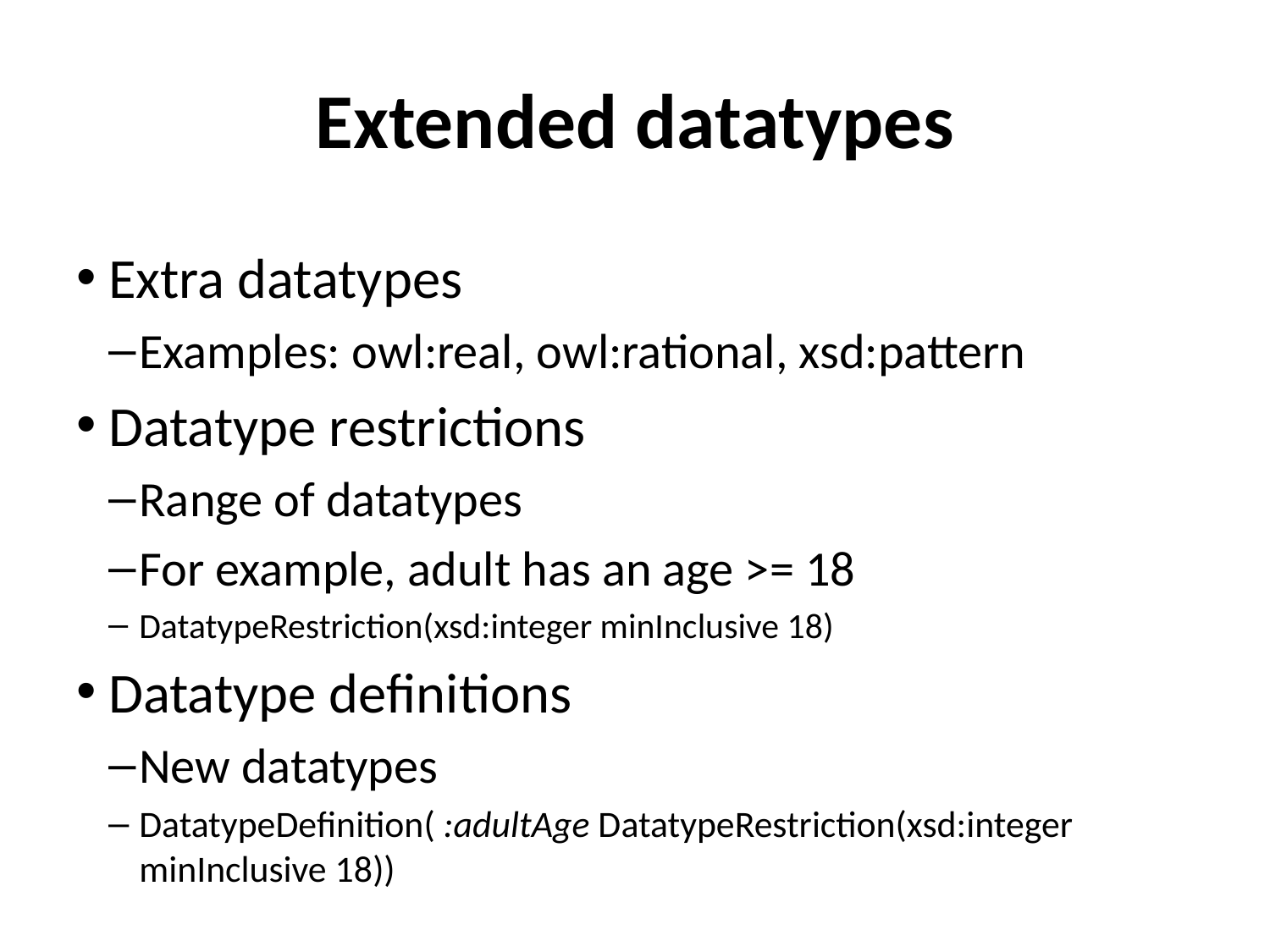

# Extended datatypes
Extra datatypes
Examples: owl:real, owl:rational, xsd:pattern
Datatype restrictions
Range of datatypes
For example, adult has an age >= 18
DatatypeRestriction(xsd:integer minInclusive 18)
Datatype definitions
New datatypes
DatatypeDefinition( :adultAge DatatypeRestriction(xsd:integer minInclusive 18))